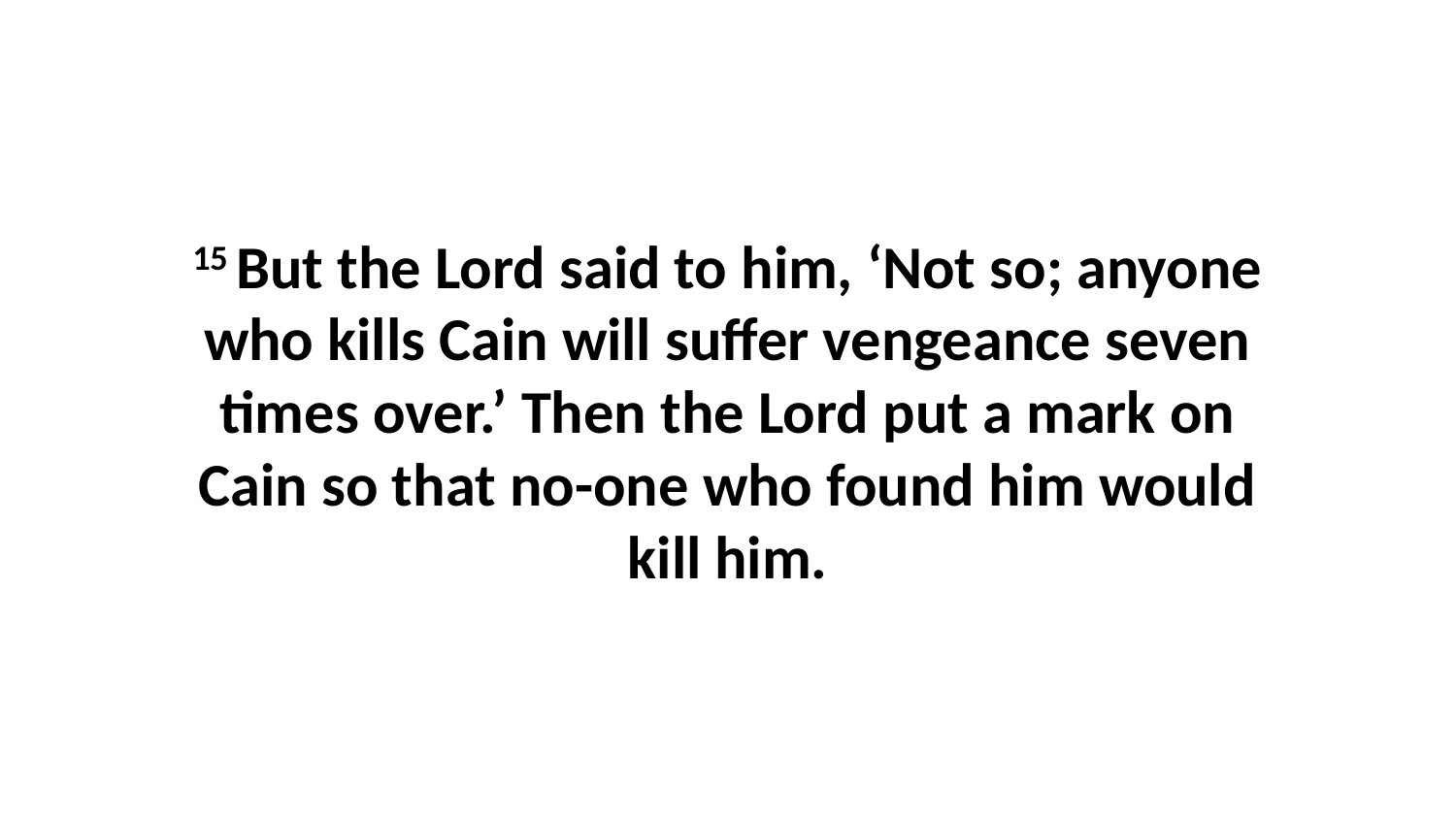

15 But the Lord said to him, ‘Not so; anyone who kills Cain will suffer vengeance seven times over.’ Then the Lord put a mark on Cain so that no-one who found him would kill him.